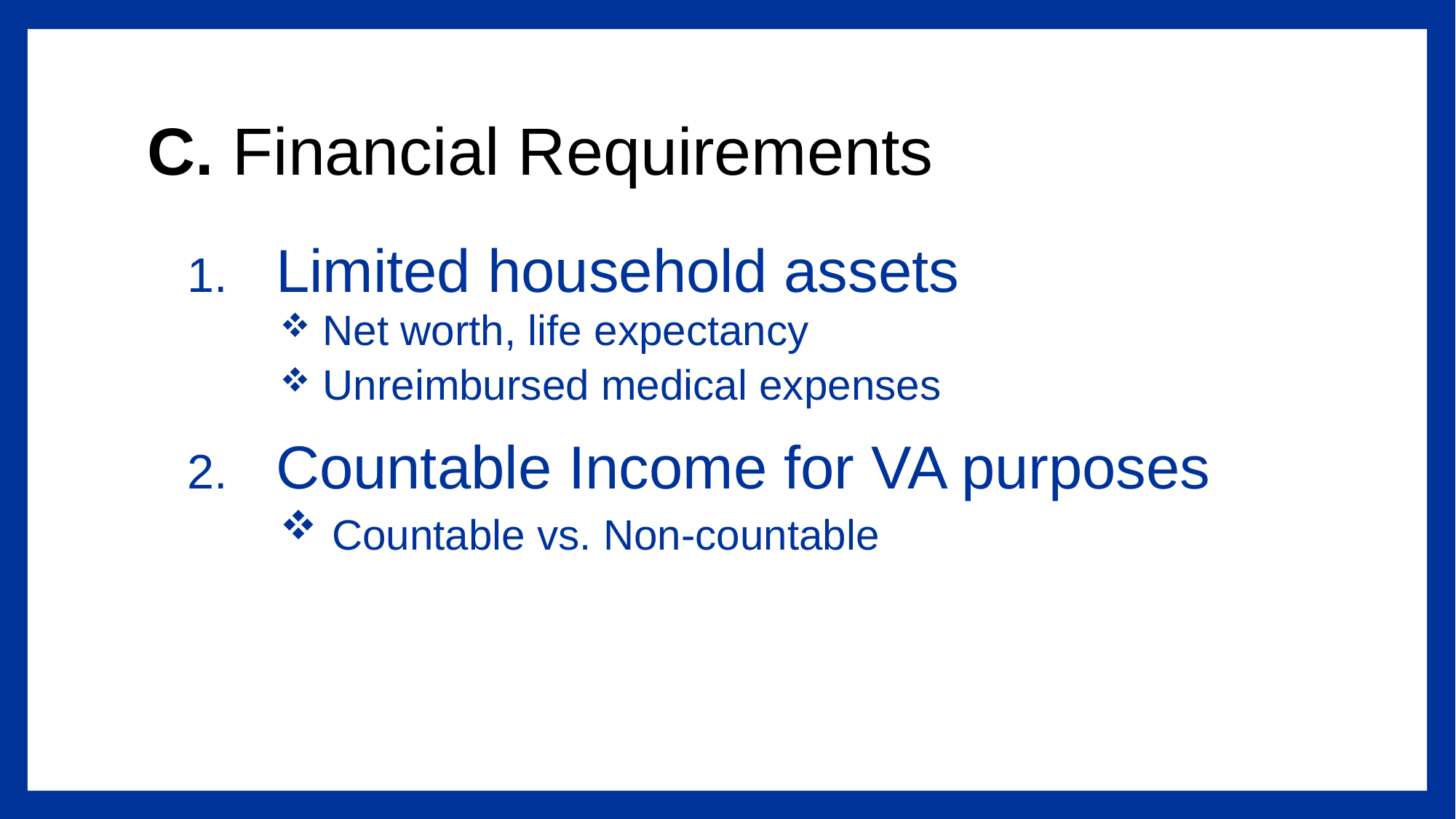

# C. Financial Requirements
Limited household assets
 Net worth, life expectancy
 Unreimbursed medical expenses
Countable Income for VA purposes
 Countable vs. Non-countable